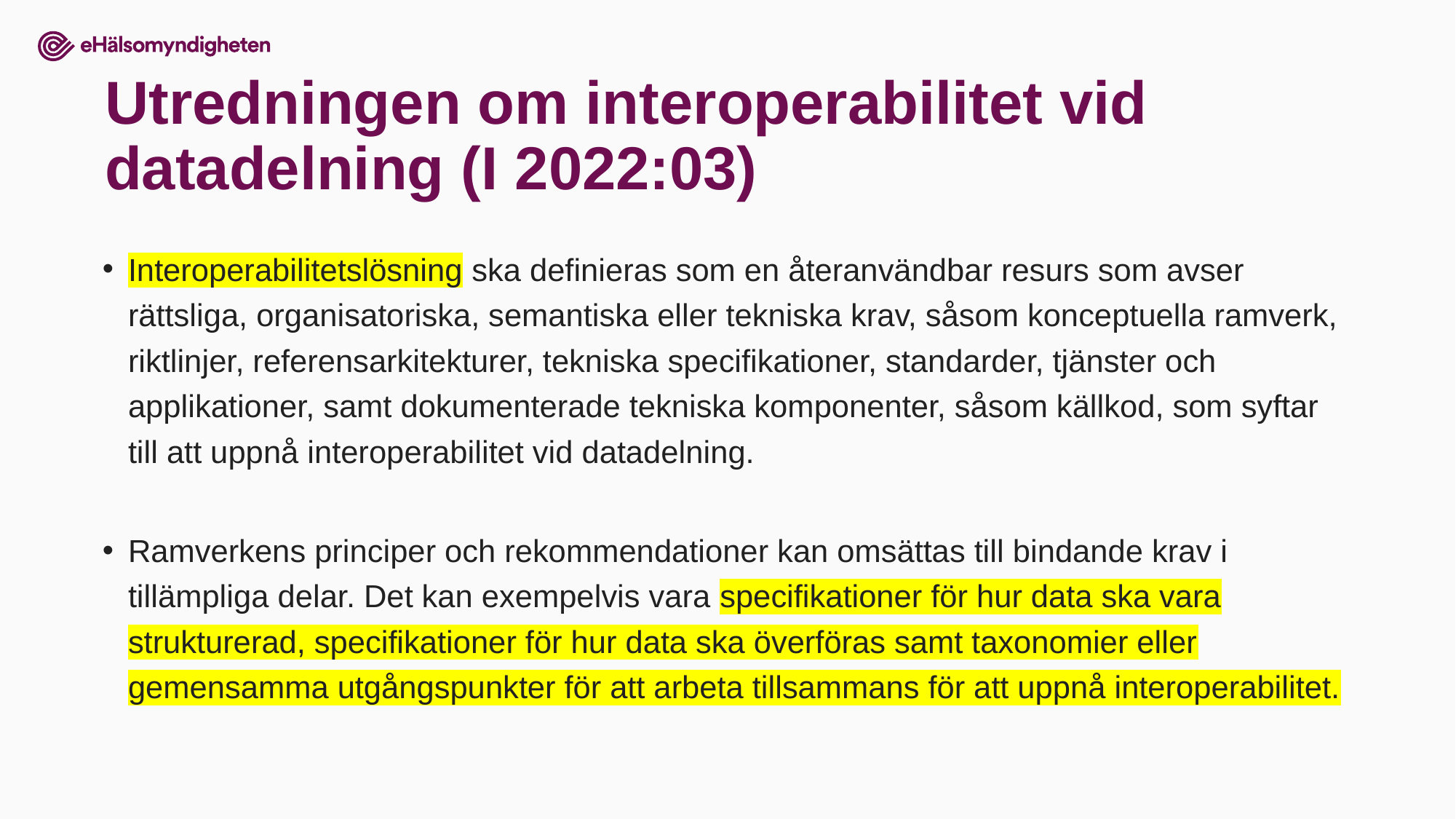

# Utredningen om interoperabilitet vid datadelning (I 2022:03)
Interoperabilitetslösning ska definieras som en återanvändbar resurs som avser rättsliga, organisatoriska, semantiska eller tekniska krav, såsom konceptuella ramverk, riktlinjer, referensarkitekturer, tekniska specifikationer, standarder, tjänster och applikationer, samt dokumenterade tekniska komponenter, såsom källkod, som syftar till att uppnå interoperabilitet vid datadelning.

Ramverkens principer och rekommendationer kan omsättas till bindande krav i tillämpliga delar. Det kan exempelvis vara specifikationer för hur data ska vara strukturerad, specifikationer för hur data ska överföras samt taxonomier eller gemensamma utgångspunkter för att arbeta tillsammans för att uppnå interoperabilitet.